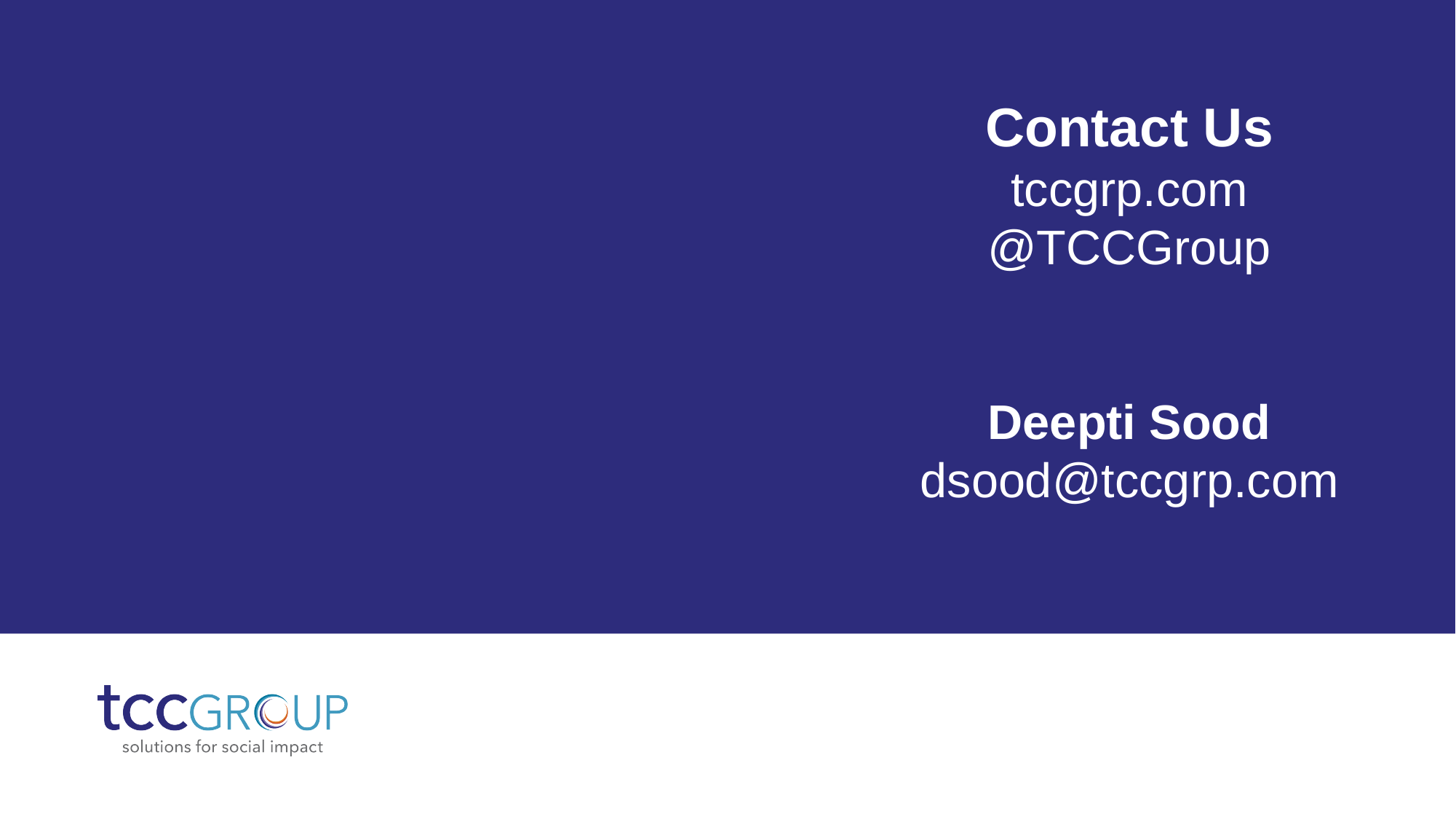

Contact Us
tccgrp.com
@TCCGroup

Deepti Sood
dsood@tccgrp.com